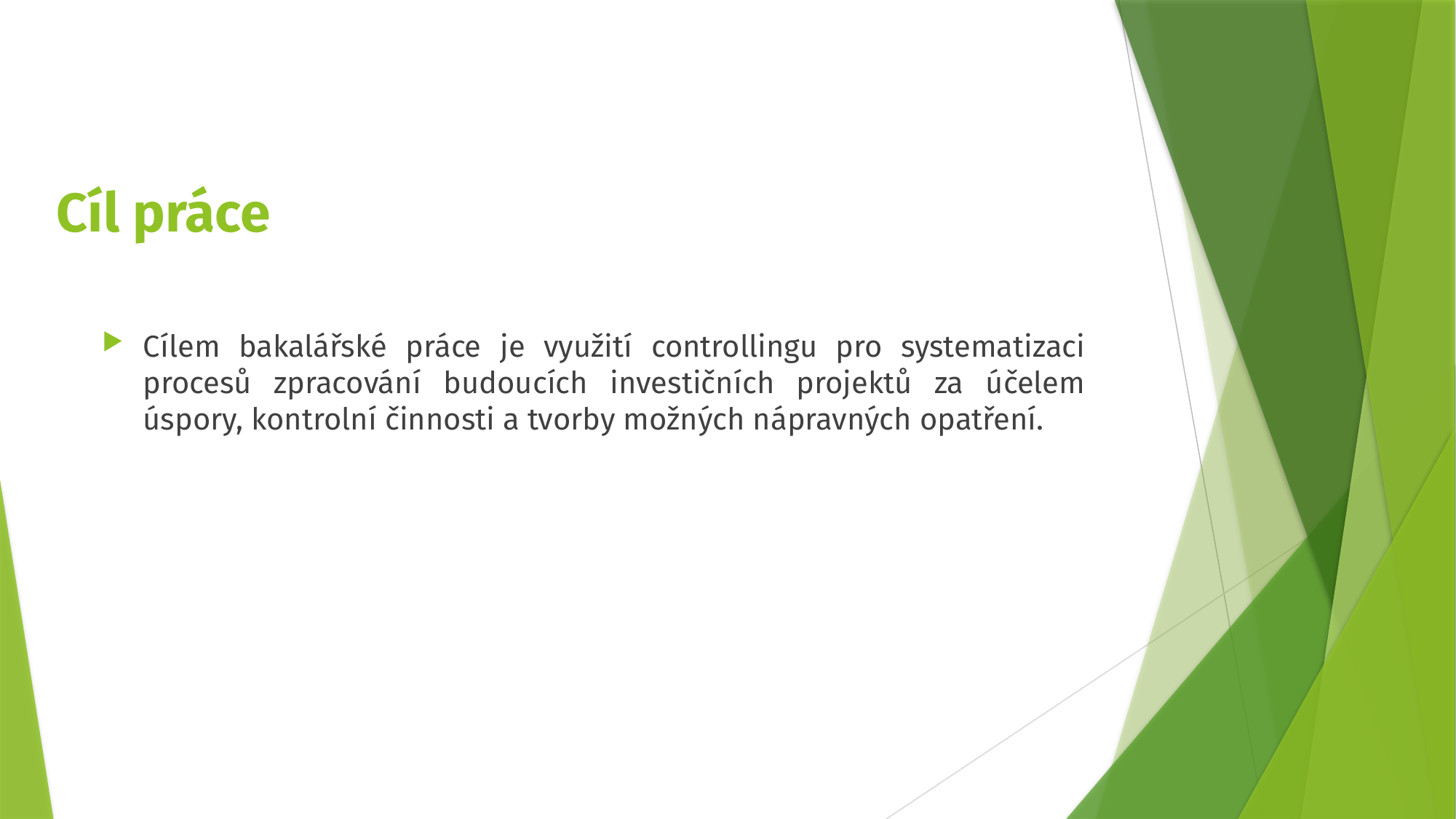

# Cíl práce
Cílem bakalářské práce je využití controllingu pro systematizaci procesů zpracování budoucích investičních projektů za účelem úspory, kontrolní činnosti a tvorby možných nápravných opatření.